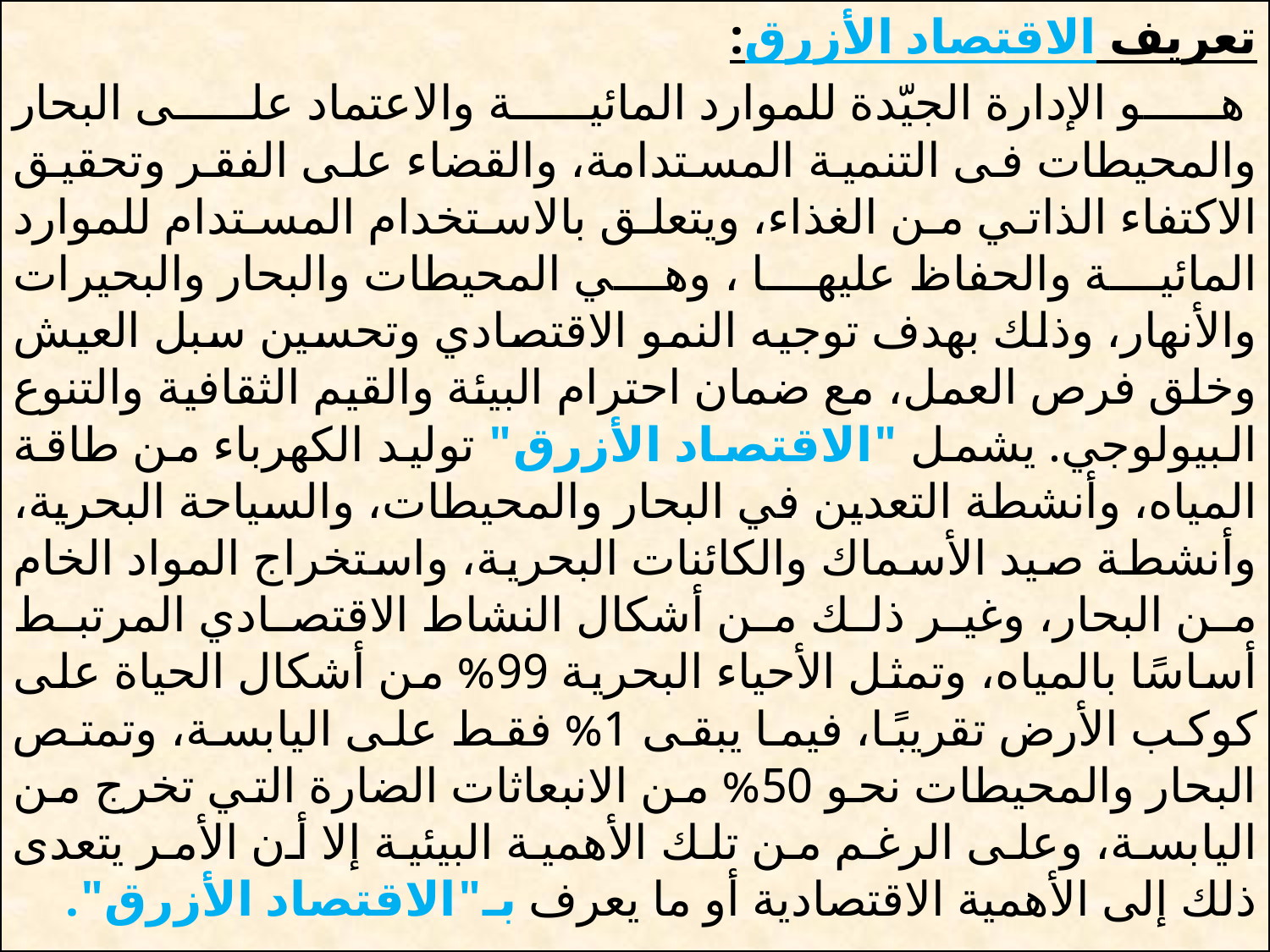

تعريف الاقتصاد الأزرق:
 هو الإدارة الجيّدة للموارد المائية والاعتماد على البحار والمحيطات فى التنمية المستدامة، والقضاء على الفقر وتحقيق الاكتفاء الذاتي من الغذاء، ويتعلق بالاستخدام المستدام للموارد المائية والحفاظ عليها ، وهي المحيطات والبحار والبحيرات والأنهار، وذلك بهدف توجيه النمو الاقتصادي وتحسين سبل العيش وخلق فرص العمل، مع ضمان احترام البيئة والقيم الثقافية والتنوع البيولوجي. يشمل "الاقتصاد الأزرق" توليد الكهرباء من طاقة المياه، وأنشطة التعدين في البحار والمحيطات، والسياحة البحرية، وأنشطة صيد الأسماك والكائنات البحرية، واستخراج المواد الخام من البحار، وغير ذلك من أشكال النشاط الاقتصادي المرتبط أساسًا بالمياه، وتمثل الأحياء البحرية 99% من أشكال الحياة على كوكب الأرض تقريبًا، فيما يبقى 1% فقط على اليابسة، وتمتص البحار والمحيطات نحو 50% من الانبعاثات الضارة التي تخرج من اليابسة، وعلى الرغم من تلك الأهمية البيئية إلا أن الأمر يتعدى ذلك إلى الأهمية الاقتصادية أو ما يعرف بـ"الاقتصاد الأزرق".
#